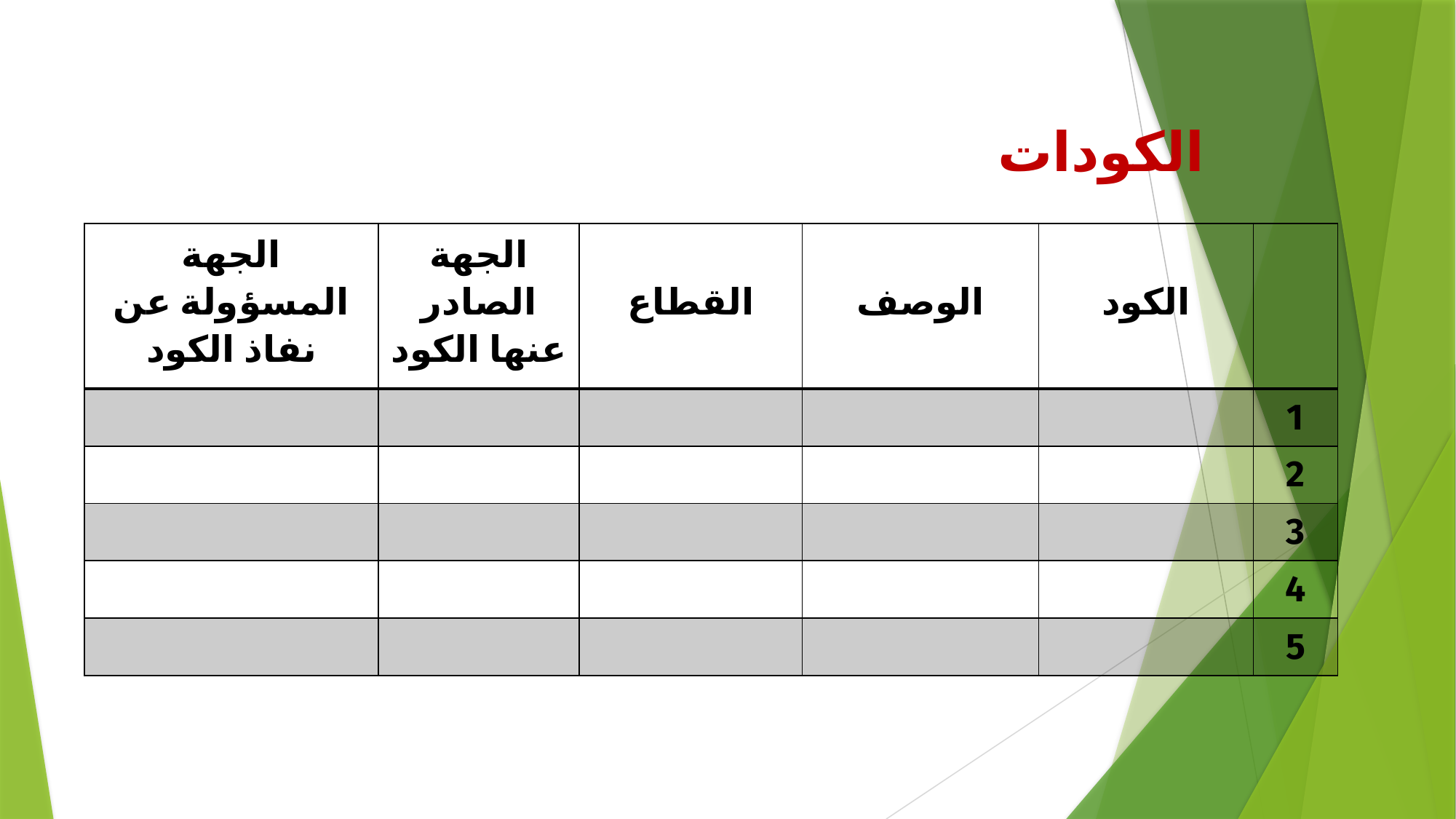

الكودات
| الجهة المسؤولة عن نفاذ الكود | الجهة الصادر عنها الكود | القطاع | الوصف | الكود |  |
| --- | --- | --- | --- | --- | --- |
|  |  |  |  |  | 1 |
|  |  |  |  |  | 2 |
|  |  |  |  |  | 3 |
|  |  |  |  |  | 4 |
|  |  |  |  |  | 5 |